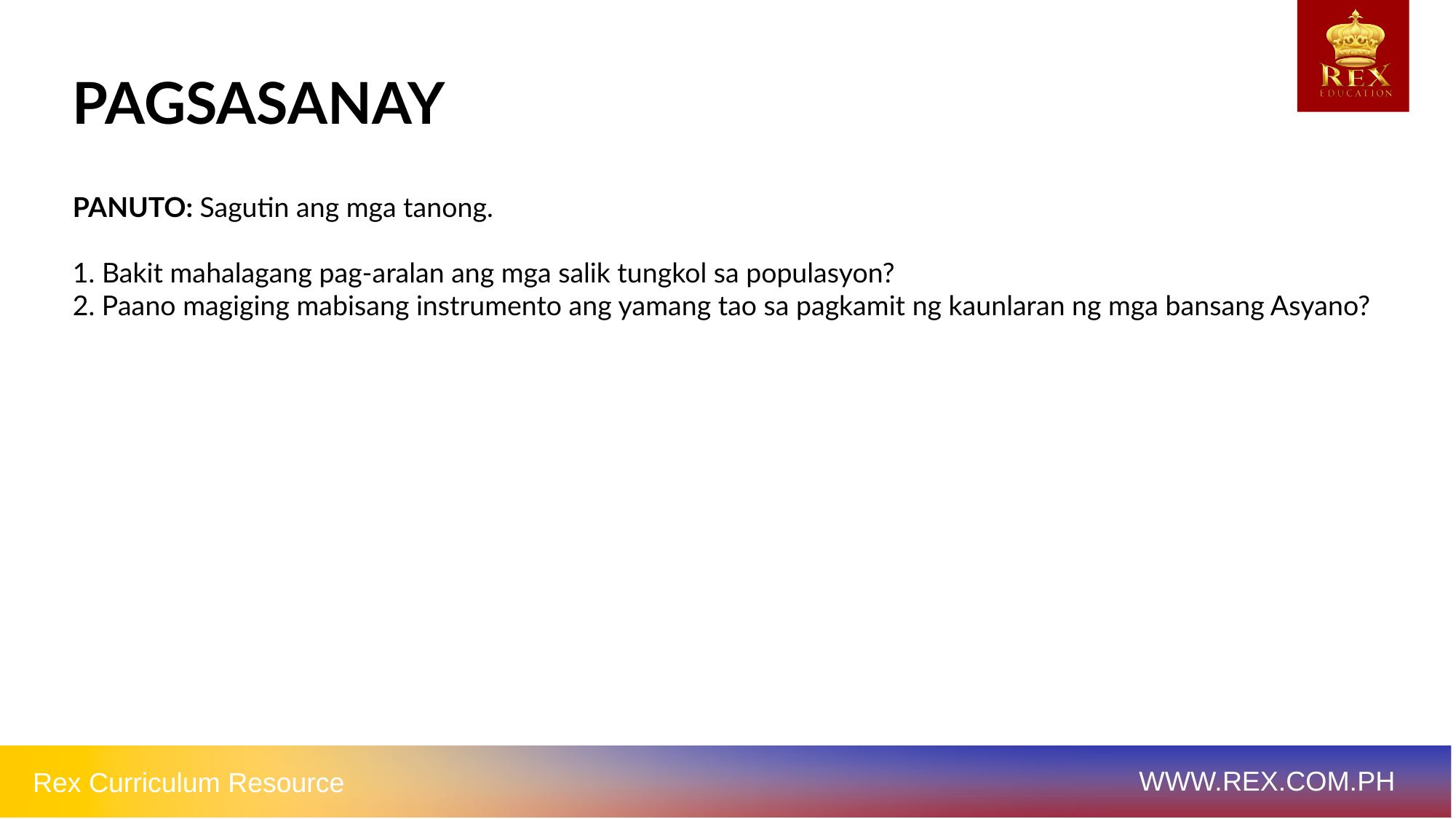

# PAGSASANAY
PANUTO: Sagutin ang mga tanong.

1. Bakit mahalagang pag-aralan ang mga salik tungkol sa populasyon?
2. Paano magiging mabisang instrumento ang yamang tao sa pagkamit ng kaunlaran ng mga bansang Asyano?